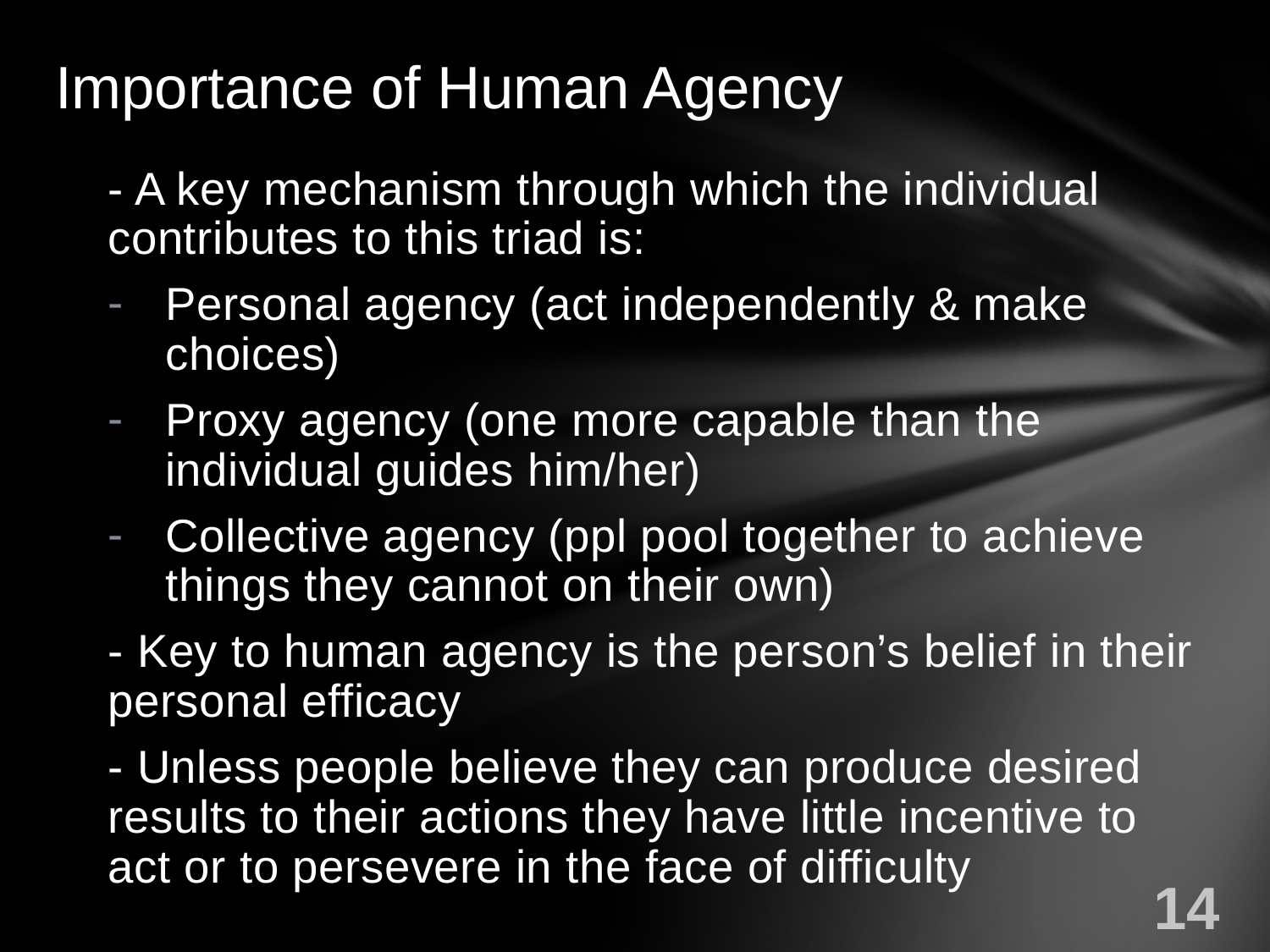

# Importance of Human Agency
- A key mechanism through which the individual contributes to this triad is:
Personal agency (act independently & make choices)
Proxy agency (one more capable than the individual guides him/her)
Collective agency (ppl pool together to achieve things they cannot on their own)
- Key to human agency is the person’s belief in their personal efficacy
- Unless people believe they can produce desired results to their actions they have little incentive to act or to persevere in the face of difficulty
14